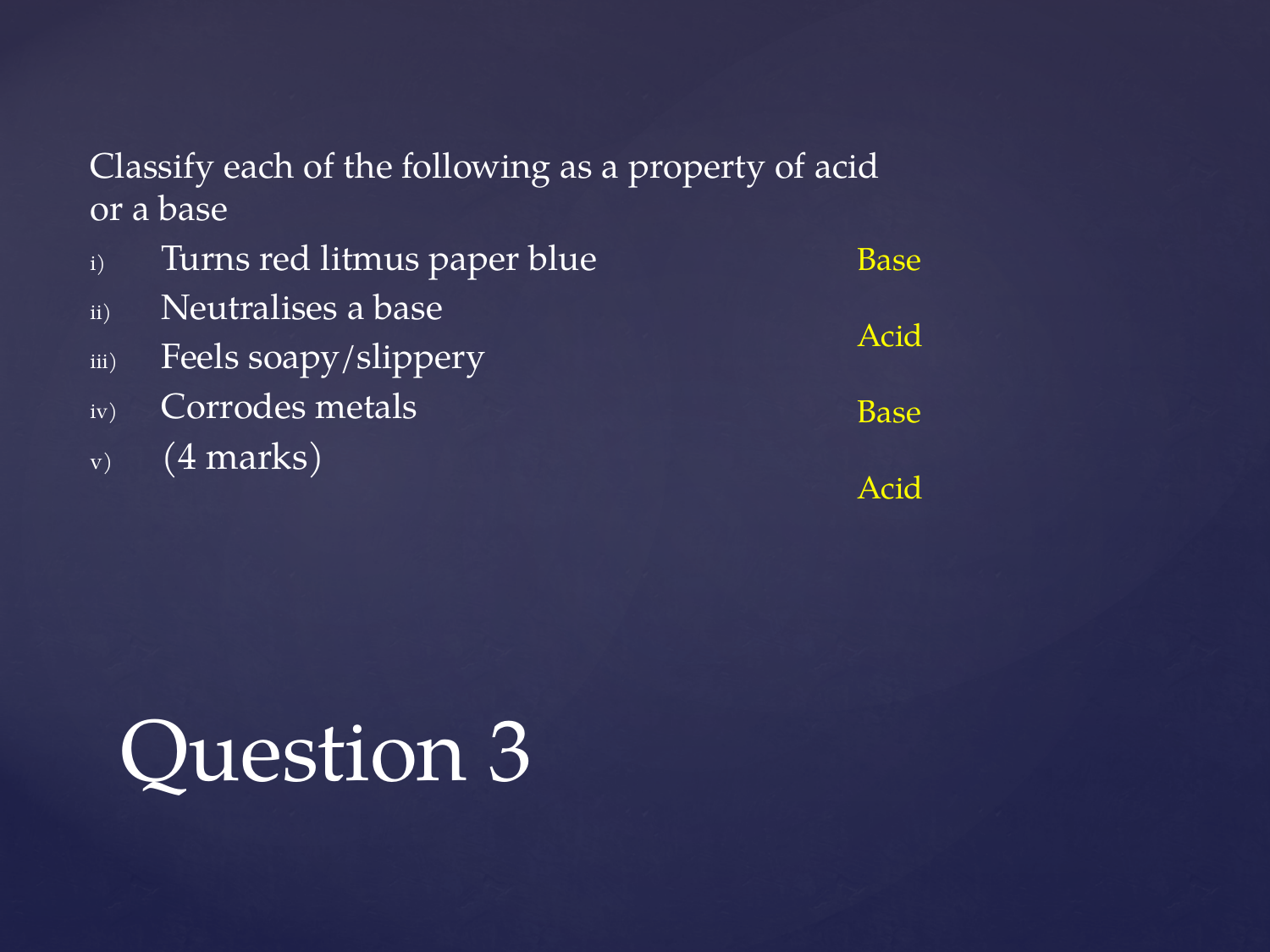

Classify each of the following as a property of acid or a base
Turns red litmus paper blue
Neutralises a base
Feels soapy/slippery
Corrodes metals
(4 marks)
Base

Acid

Base

Acid
# Question 3